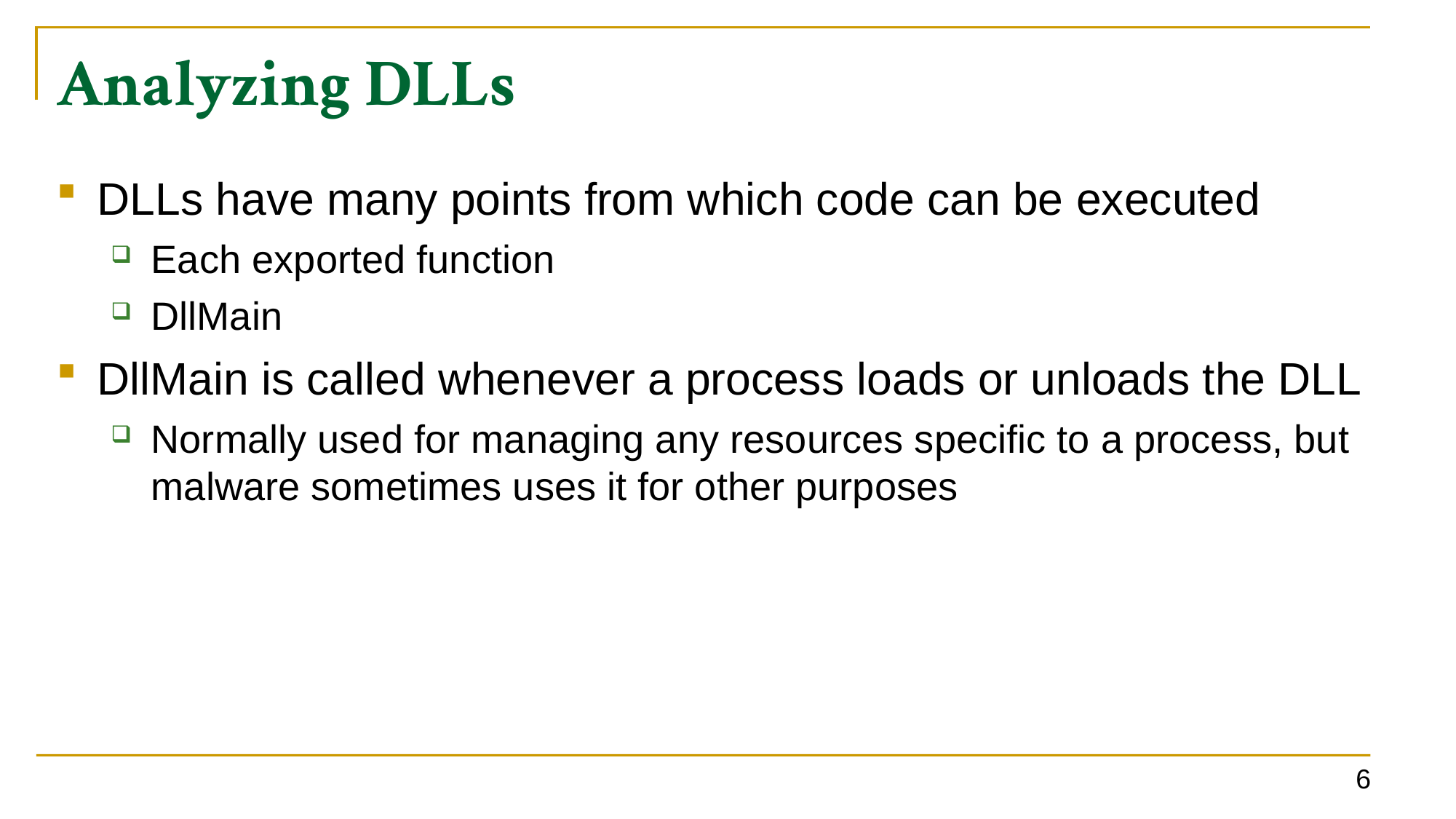

# Analyzing DLLs
DLLs have many points from which code can be executed
Each exported function
DllMain
DllMain is called whenever a process loads or unloads the DLL
Normally used for managing any resources specific to a process, but malware sometimes uses it for other purposes